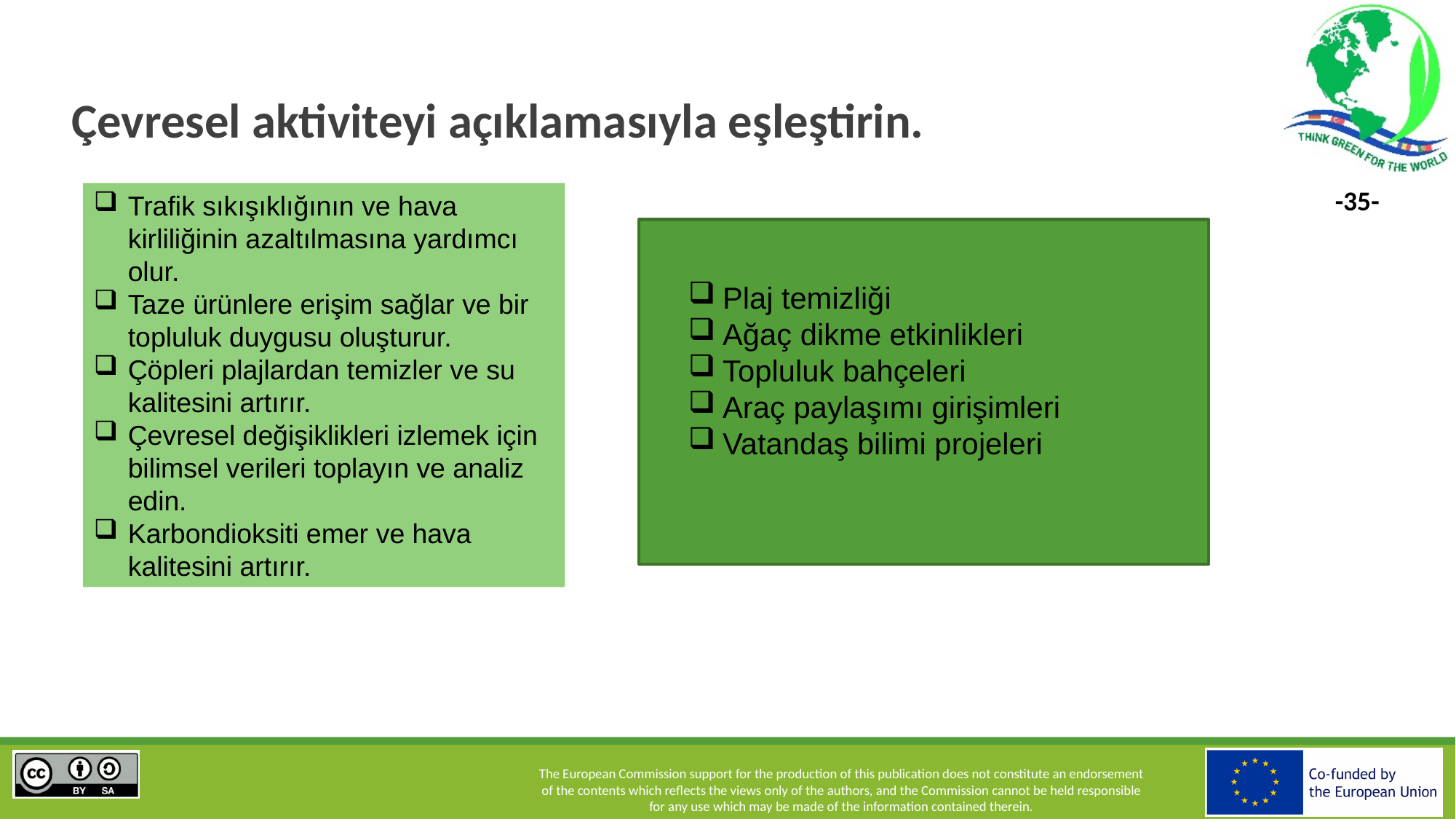

# Çevresel aktiviteyi açıklamasıyla eşleştirin.
Trafik sıkışıklığının ve hava kirliliğinin azaltılmasına yardımcı olur.
Taze ürünlere erişim sağlar ve bir topluluk duygusu oluşturur.
Çöpleri plajlardan temizler ve su kalitesini artırır.
Çevresel değişiklikleri izlemek için bilimsel verileri toplayın ve analiz edin.
Karbondioksiti emer ve hava kalitesini artırır.

Plaj temizliği
Ağaç dikme etkinlikleri
Topluluk bahçeleri
Araç paylaşımı girişimleri
Vatandaş bilimi projeleri